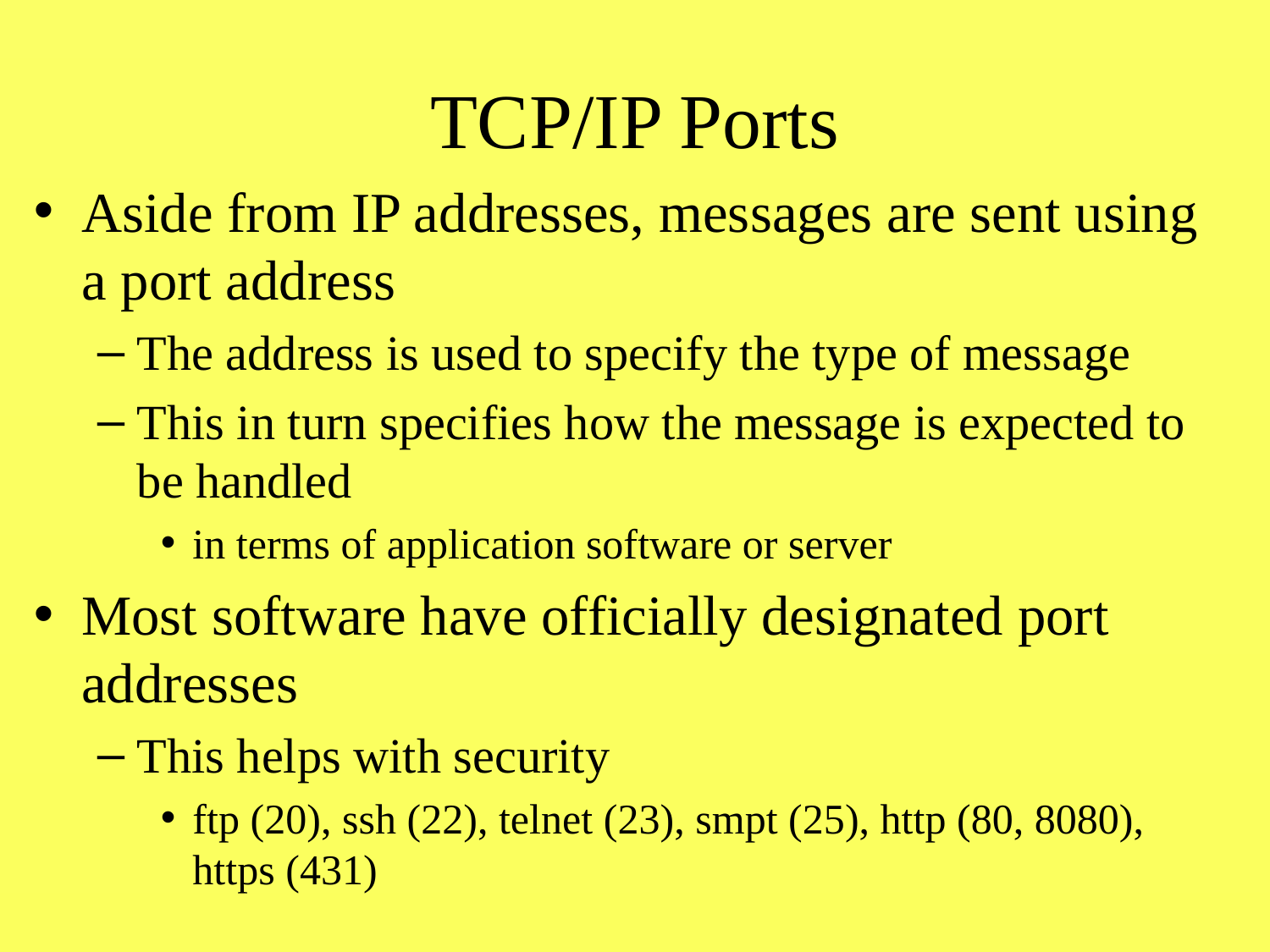

# TCP/IP Ports
Aside from IP addresses, messages are sent using a port address
The address is used to specify the type of message
This in turn specifies how the message is expected to be handled
in terms of application software or server
Most software have officially designated port addresses
This helps with security
ftp (20), ssh (22), telnet (23), smpt (25), http (80, 8080), https (431)